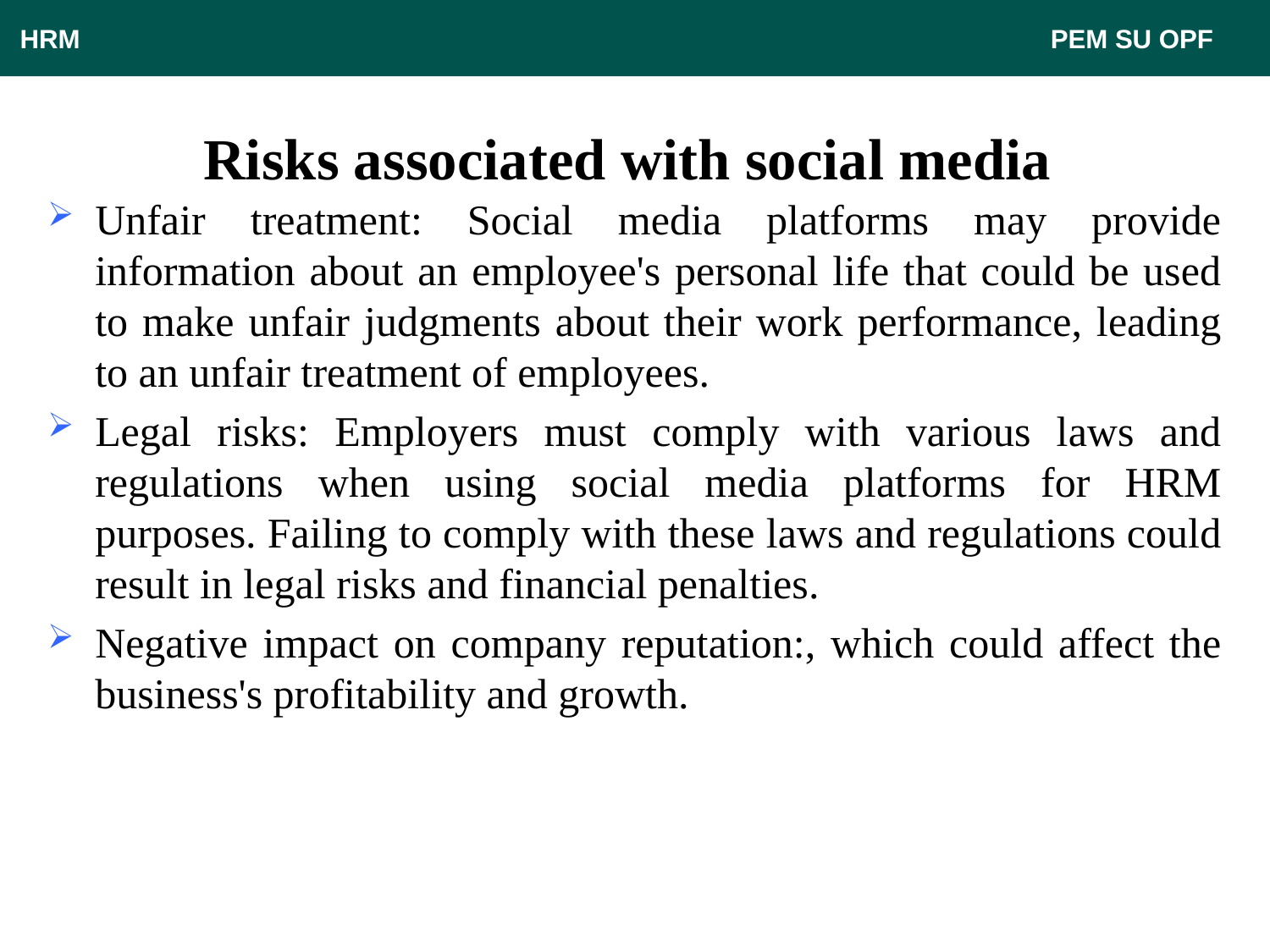

HRM								   PEM SU OPF
# Risks associated with social media
Unfair treatment: Social media platforms may provide information about an employee's personal life that could be used to make unfair judgments about their work performance, leading to an unfair treatment of employees.
Legal risks: Employers must comply with various laws and regulations when using social media platforms for HRM purposes. Failing to comply with these laws and regulations could result in legal risks and financial penalties.
Negative impact on company reputation:, which could affect the business's profitability and growth.